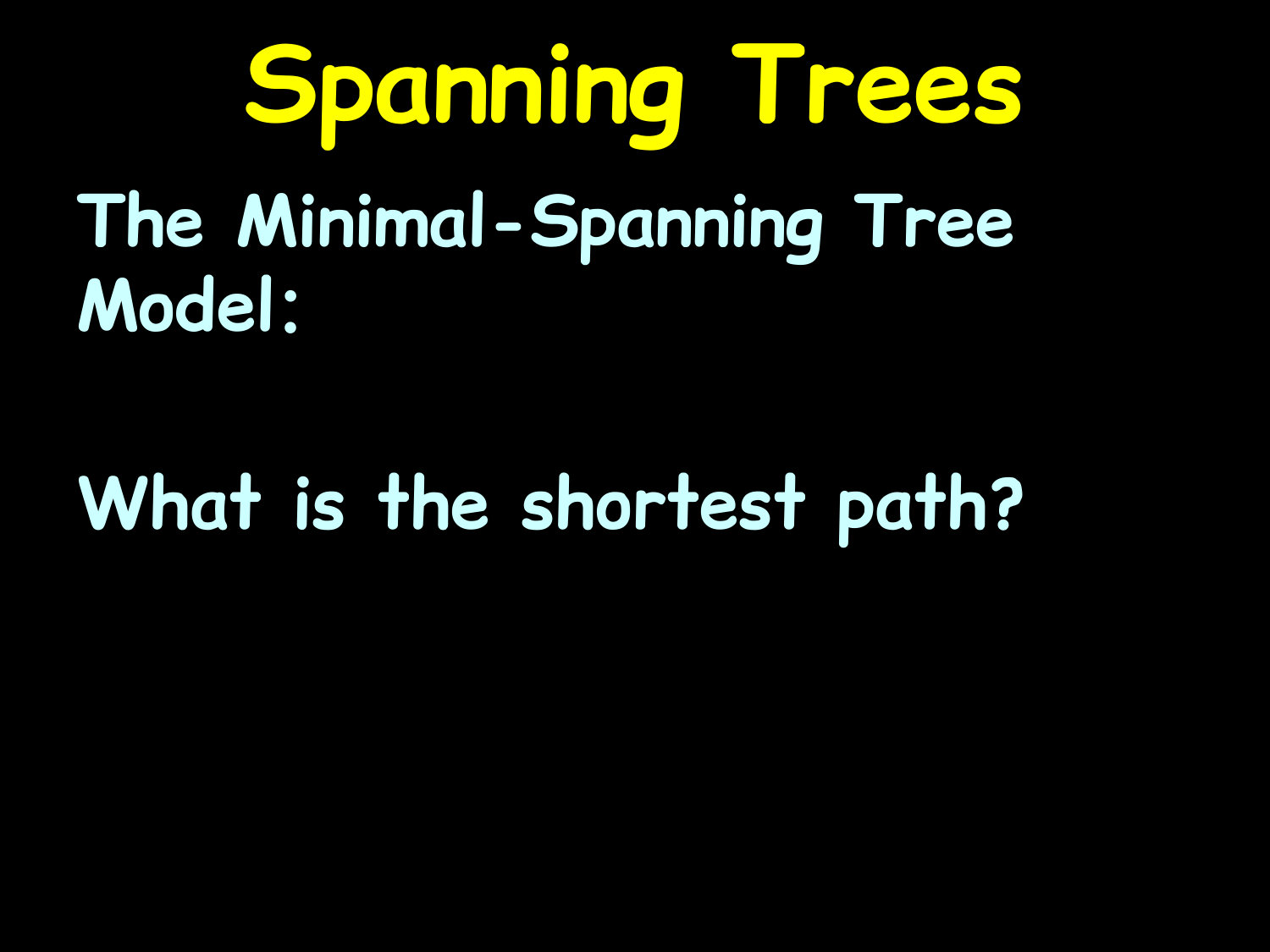

# Spanning Trees
The Minimal-Spanning Tree Model:

What is the shortest path?